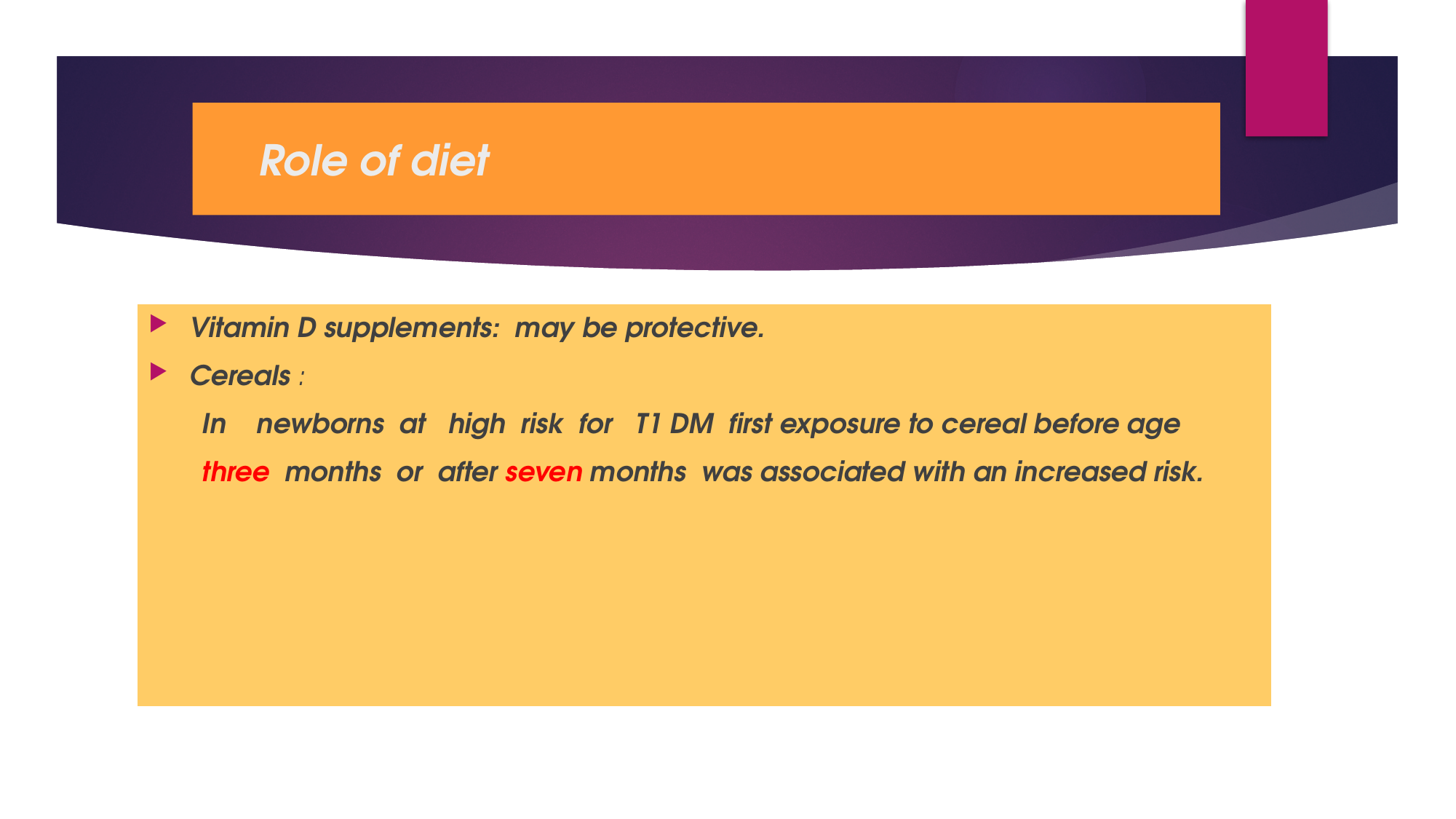

# Role of diet
Vitamin D supplements:  may be protective.
Cereals :
       In    newborns  at   high  risk  for   T1 DM  first exposure to cereal before age
       three  months  or  after seven months  was associated with an increased risk.